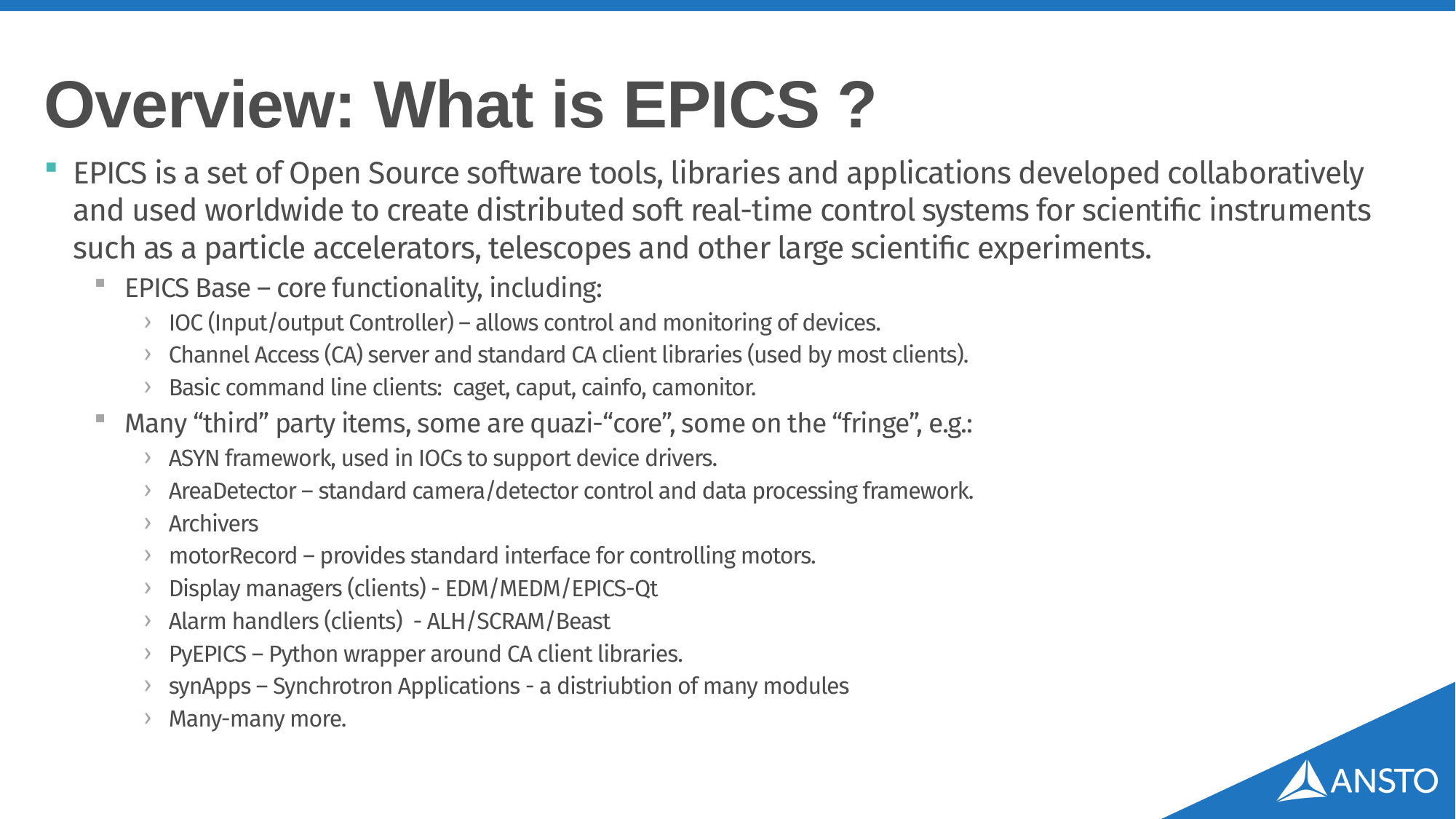

# Overview: What is EPICS ?
EPICS is a set of Open Source software tools, libraries and applications developed collaboratively and used worldwide to create distributed soft real-time control systems for scientific instruments such as a particle accelerators, telescopes and other large scientific experiments.
EPICS Base – core functionality, including:
IOC (Input/output Controller) – allows control and monitoring of devices.
Channel Access (CA) server and standard CA client libraries (used by most clients).
Basic command line clients:  caget, caput, cainfo, camonitor.
Many “third” party items, some are quazi-“core”, some on the “fringe”, e.g.:
ASYN framework, used in IOCs to support device drivers.
AreaDetector – standard camera/detector control and data processing framework.
Archivers
motorRecord – provides standard interface for controlling motors.
Display managers (clients) - EDM/MEDM/EPICS-Qt
Alarm handlers (clients)  - ALH/SCRAM/Beast
PyEPICS – Python wrapper around CA client libraries.
synApps – Synchrotron Applications - a distriubtion of many modules
Many-many more.